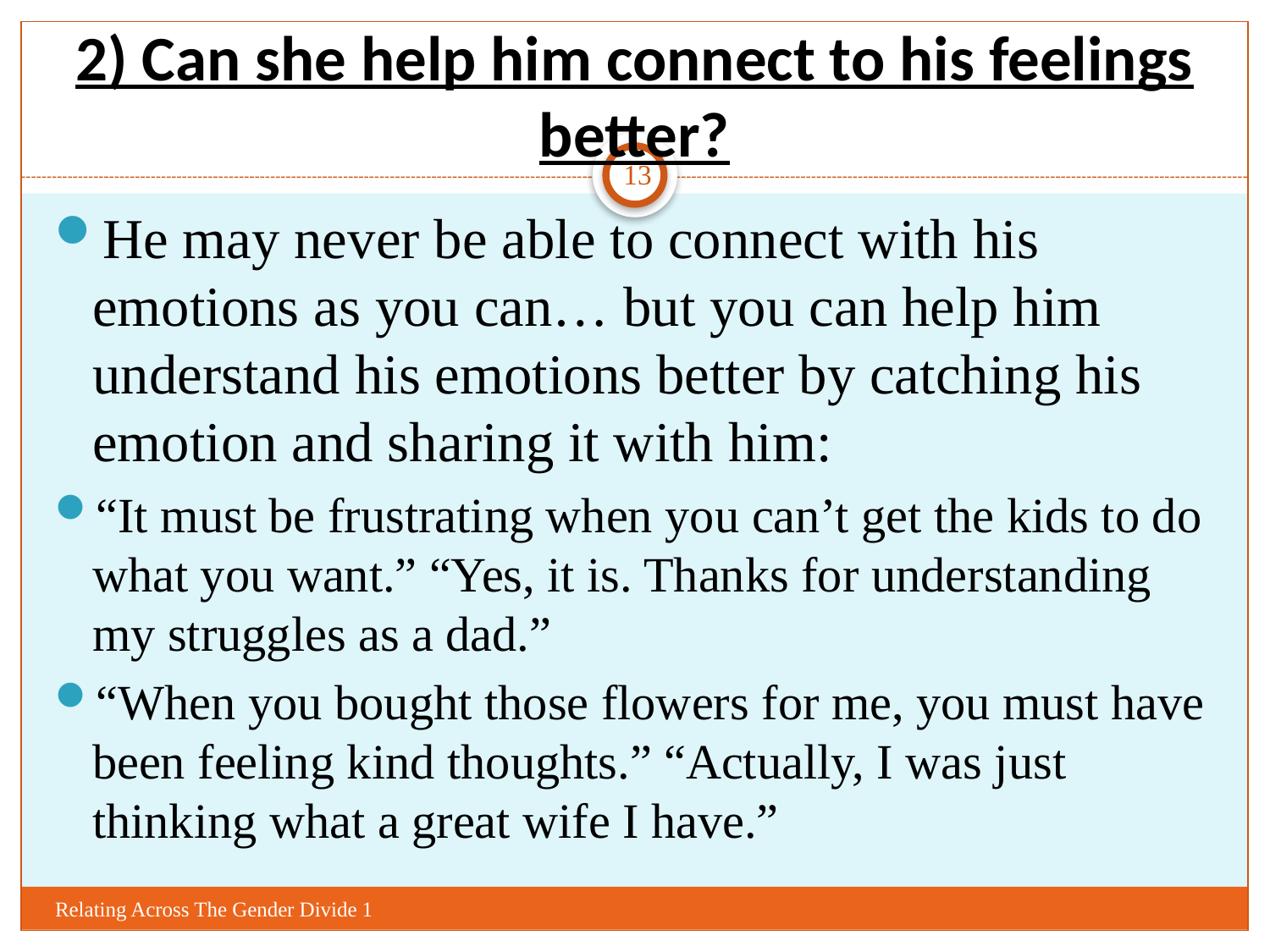

# 2) Can she help him connect to his feelings better?
13
He may never be able to connect with his emotions as you can… but you can help him understand his emotions better by catching his emotion and sharing it with him:
“It must be frustrating when you can’t get the kids to do what you want.” “Yes, it is. Thanks for understanding my struggles as a dad.”
“When you bought those flowers for me, you must have been feeling kind thoughts.” “Actually, I was just thinking what a great wife I have.”
Relating Across The Gender Divide 1